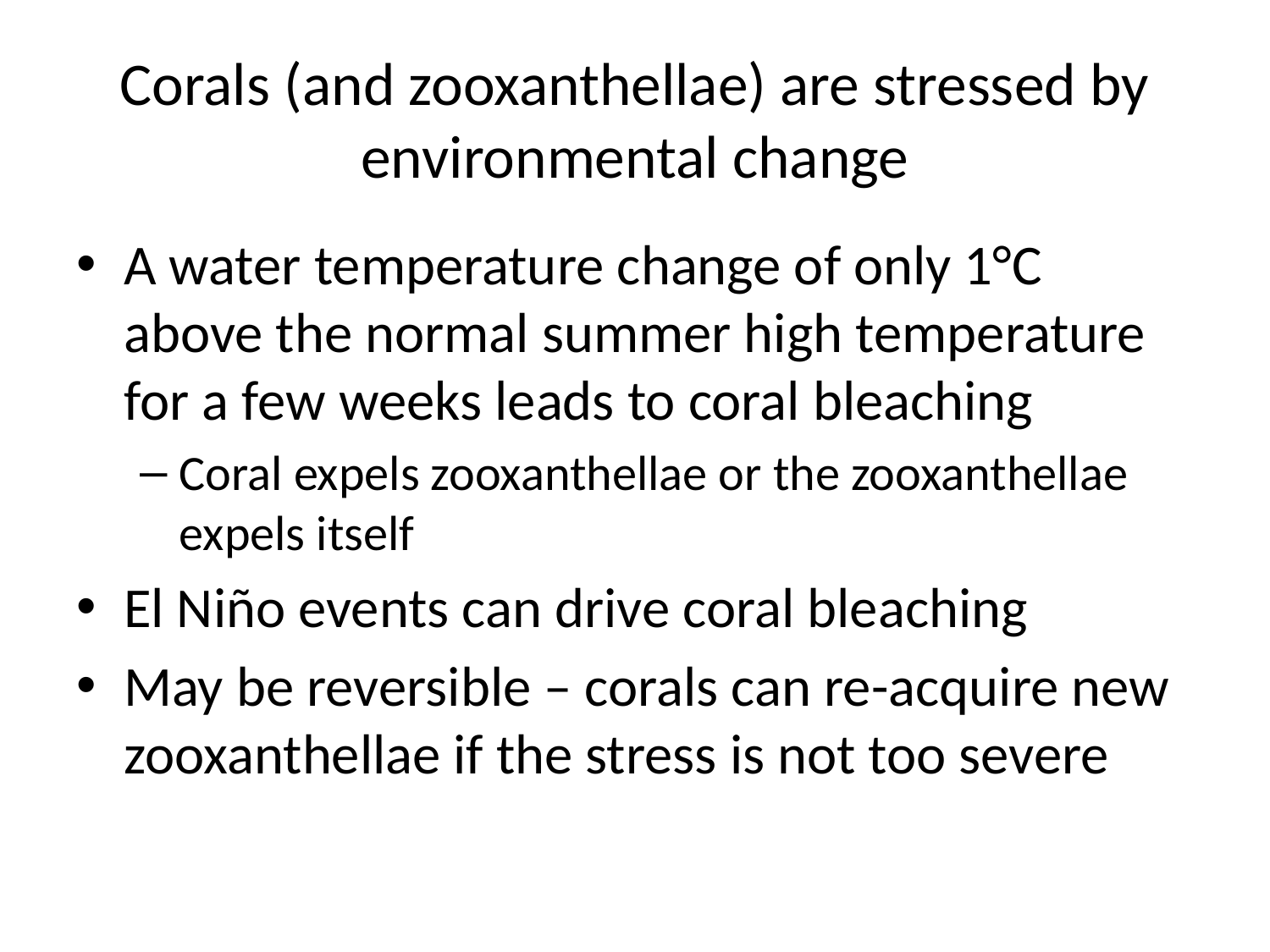

# Corals (and zooxanthellae) are stressed by environmental change
A water temperature change of only 1°C above the normal summer high temperature for a few weeks leads to coral bleaching
Coral expels zooxanthellae or the zooxanthellae expels itself
El Niño events can drive coral bleaching
May be reversible – corals can re-acquire new zooxanthellae if the stress is not too severe